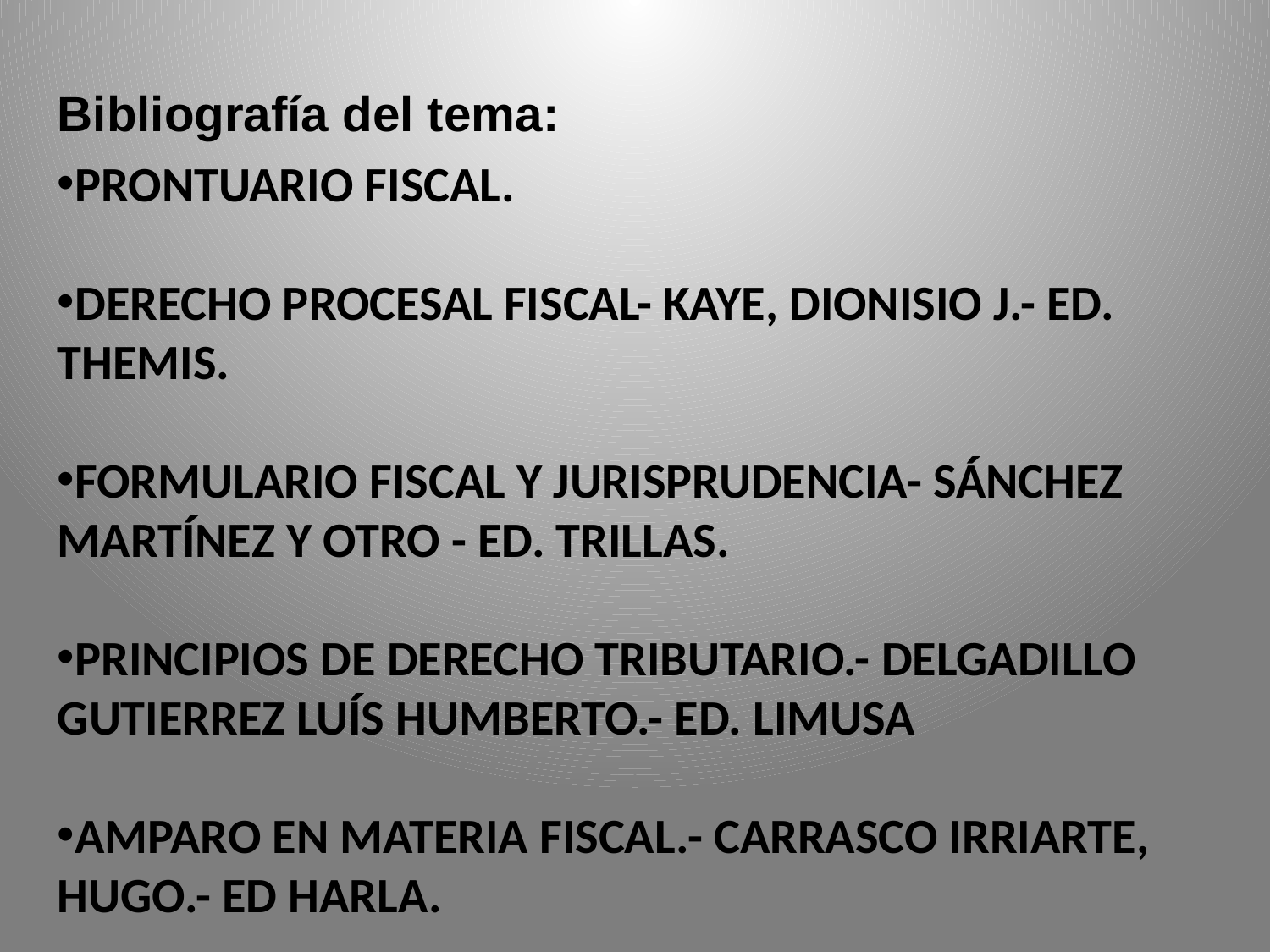

Bibliografía del tema:

PRONTUARIO FISCAL.

DERECHO PROCESAL FISCAL- KAYE, DIONISIO J.- ED. THEMIS.

FORMULARIO FISCAL Y JURISPRUDENCIA- SÁNCHEZ MARTÍNEZ Y OTRO - ED. TRILLAS.

PRINCIPIOS DE DERECHO TRIBUTARIO.- DELGADILLO GUTIERREZ LUÍS HUMBERTO.- ED. LIMUSA

AMPARO EN MATERIA FISCAL.- CARRASCO IRRIARTE, HUGO.- ED HARLA.